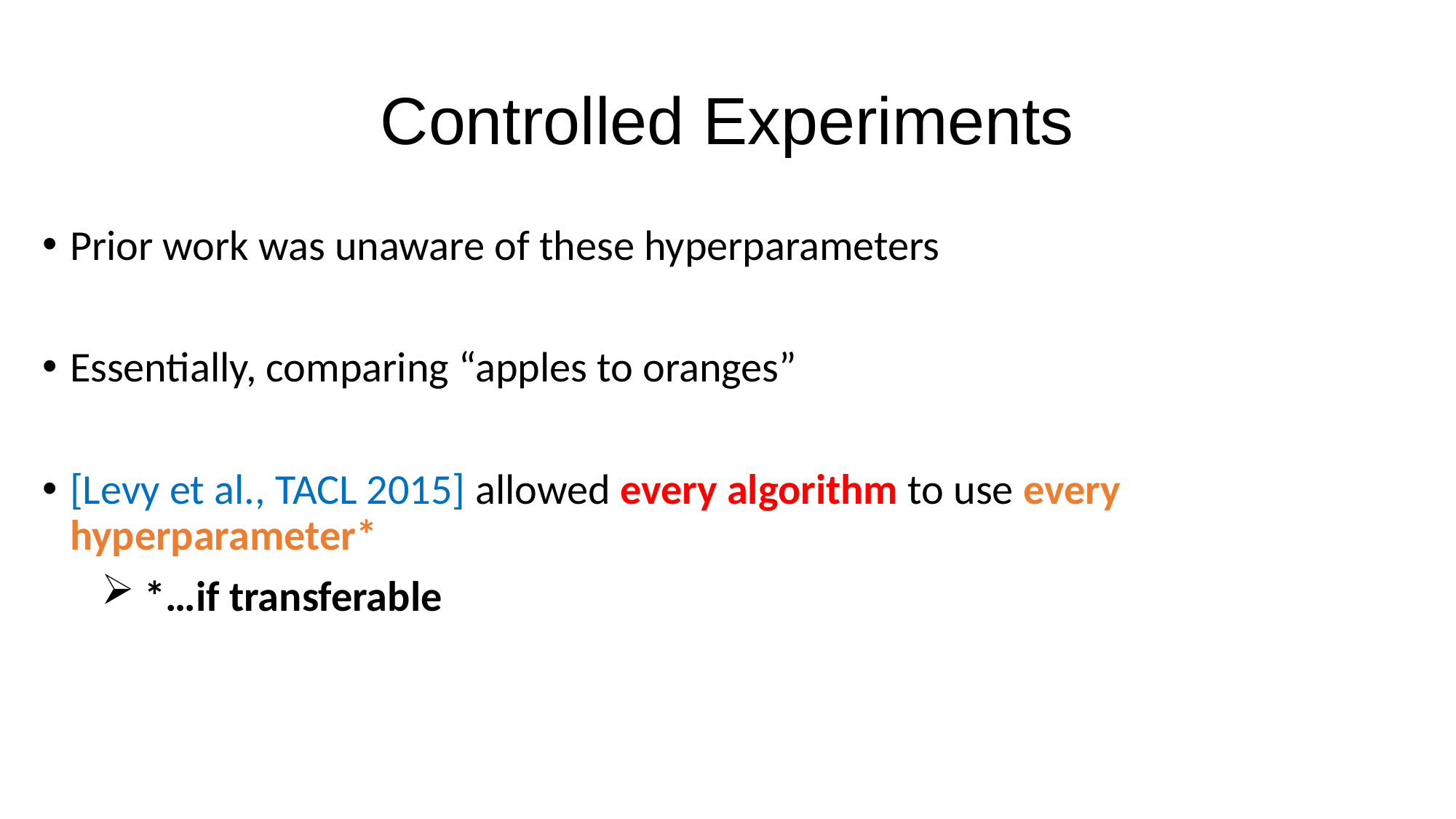

# Controlled Experiments
Prior work was unaware of these hyperparameters

Essentially, comparing “apples to oranges”

[Levy et al., TACL 2015] allowed every algorithm to use every hyperparameter*
 *…if transferable